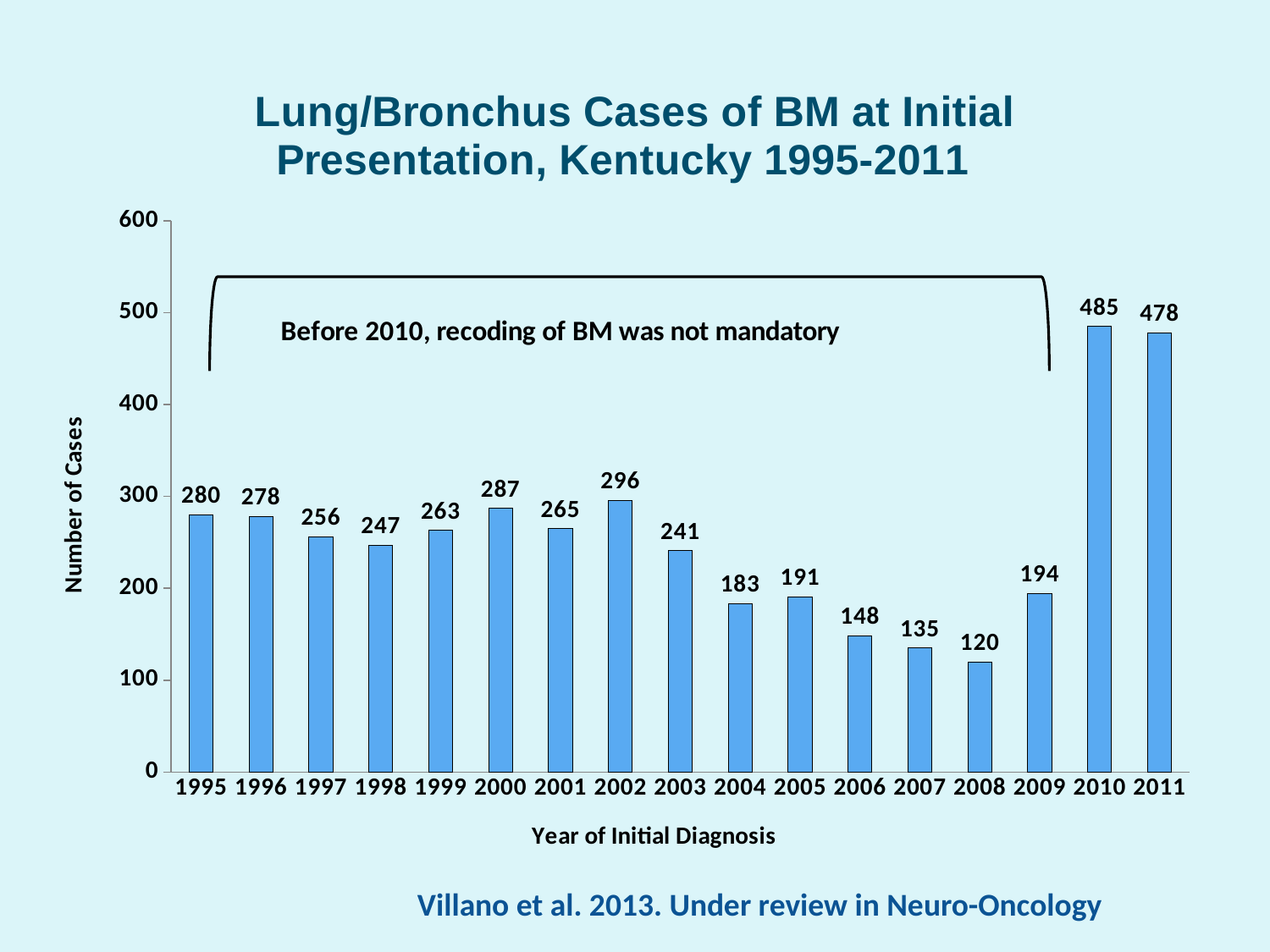

### Chart: Lung/Bronchus Cases of BM at Initial Presentation, Kentucky 1995-2011

| Category | Number of Cases |
|---|---|
| 1995 | 280.0 |
| 1996 | 278.0 |
| 1997 | 256.0 |
| 1998 | 247.0 |
| 1999 | 263.0 |
| 2000 | 287.0 |
| 2001 | 265.0 |
| 2002 | 296.0 |
| 2003 | 241.0 |
| 2004 | 183.0 |
| 2005 | 191.0 |
| 2006 | 148.0 |
| 2007 | 135.0 |
| 2008 | 120.0 |
| 2009 | 194.0 |
| 2010 | 485.0 |
| 2011 | 478.0 |
Villano et al. 2013. Under review in Neuro-Oncology